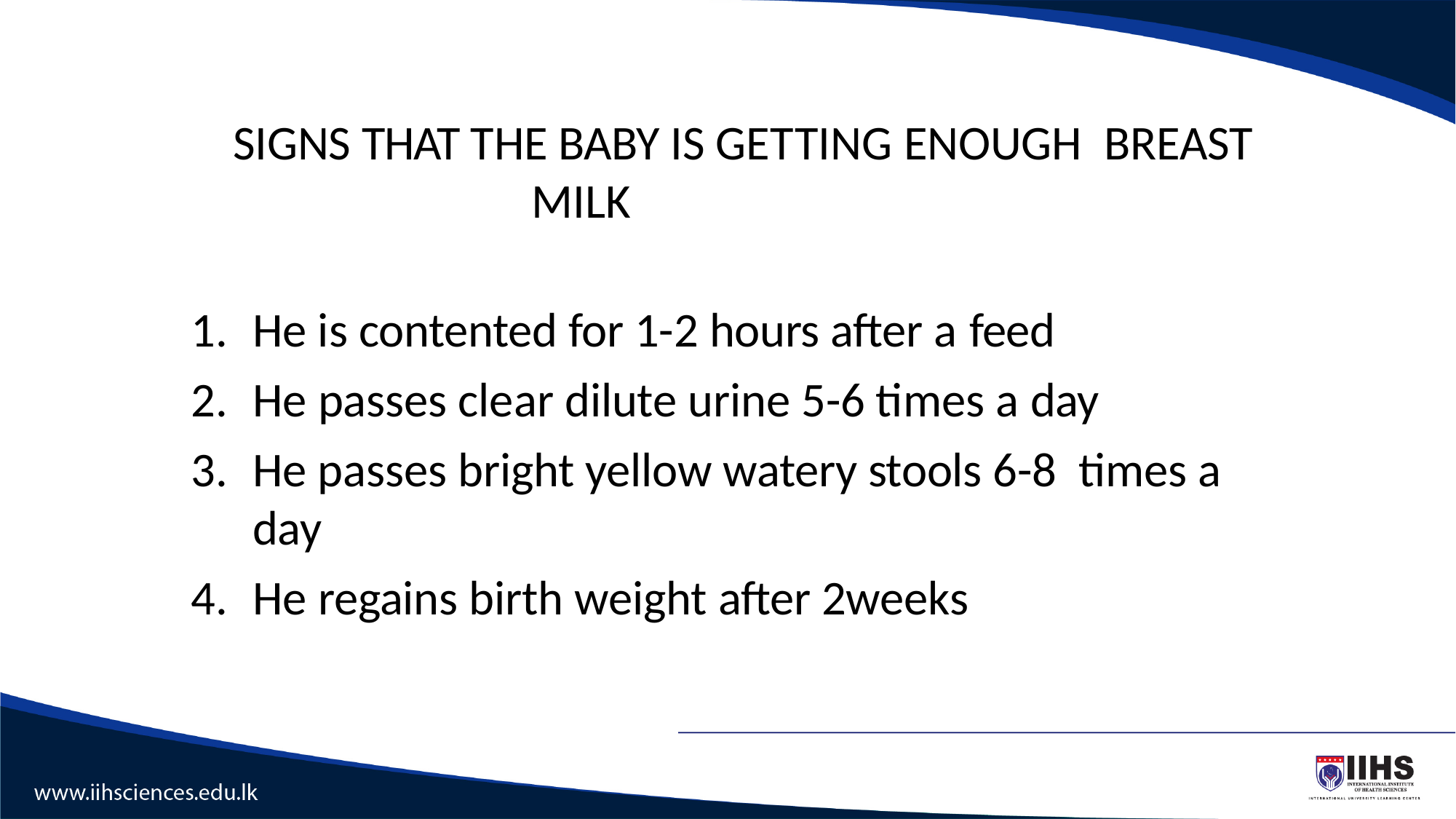

SIGNS THAT THE BABY IS GETTING ENOUGH  BREAST MILK

He is contented for 1-2 hours after a feed
He passes clear dilute urine 5-6 times a day
He passes bright yellow watery stools 6-8  times a day
He regains birth weight after 2weeks